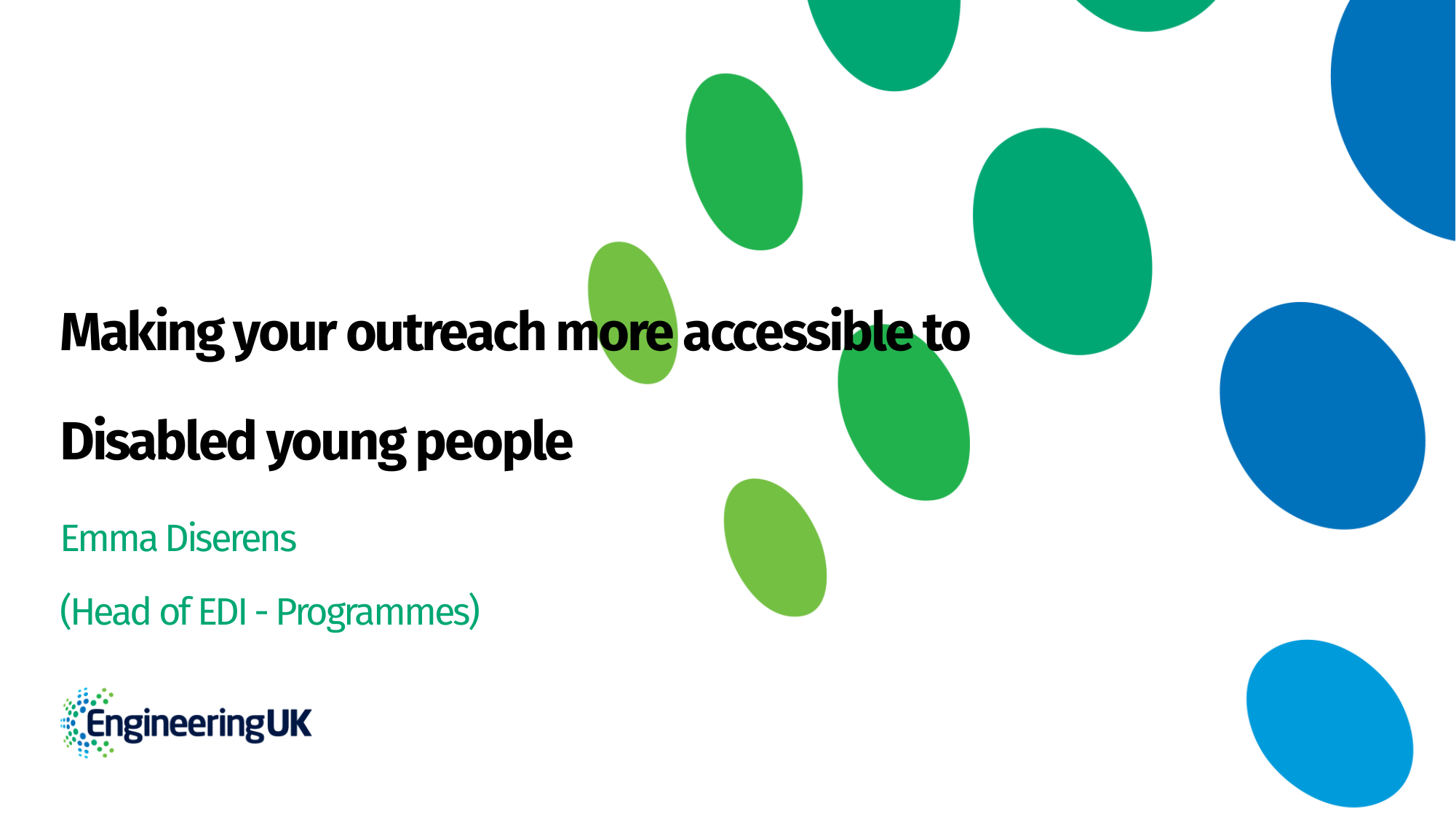

Making your outreach more accessible to Disabled young people
Emma Diserens
(Head of EDI - Programmes)